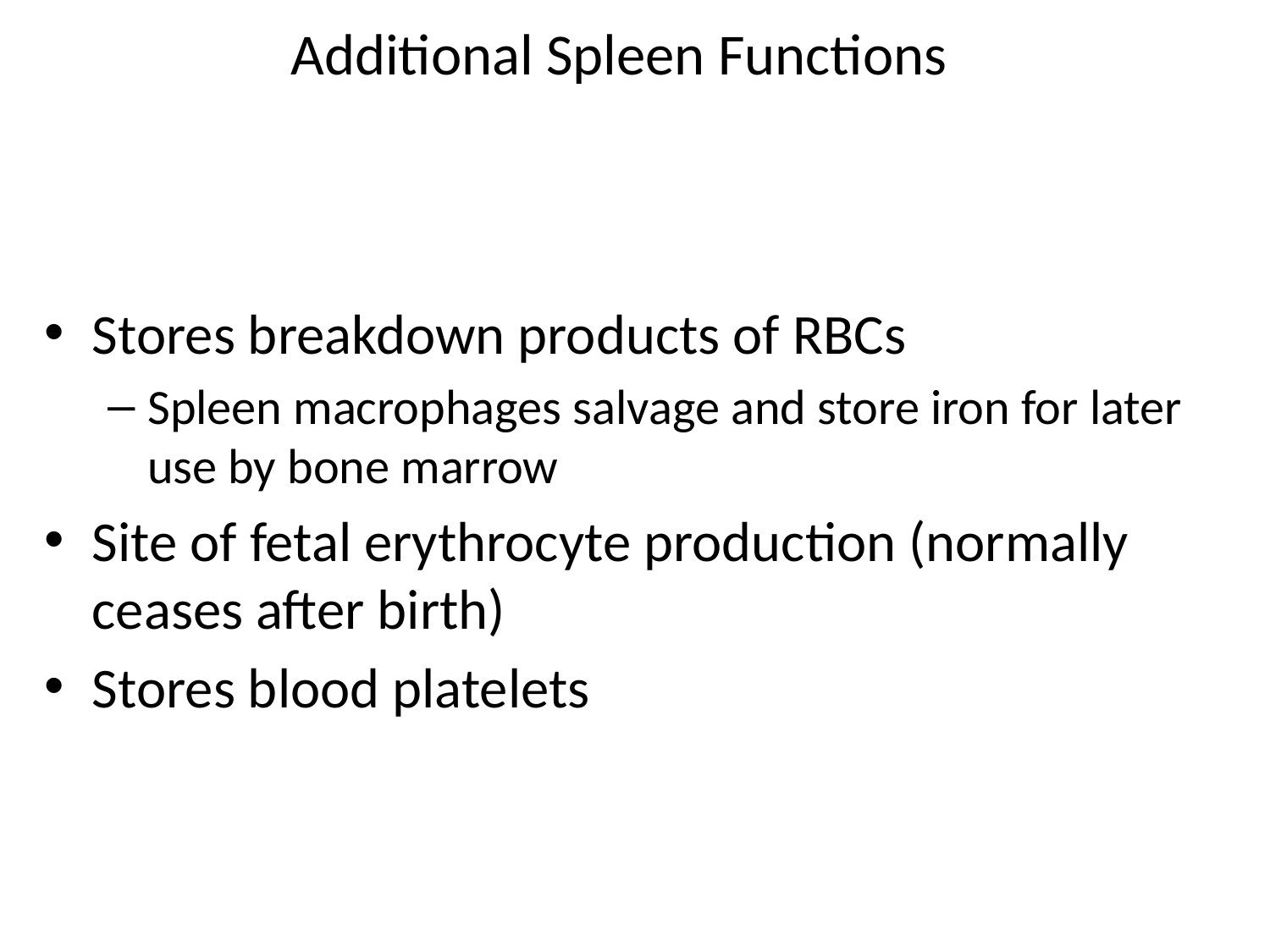

# Additional Spleen Functions
Stores breakdown products of RBCs
Spleen macrophages salvage and store iron for later use by bone marrow
Site of fetal erythrocyte production (normally ceases after birth)
Stores blood platelets